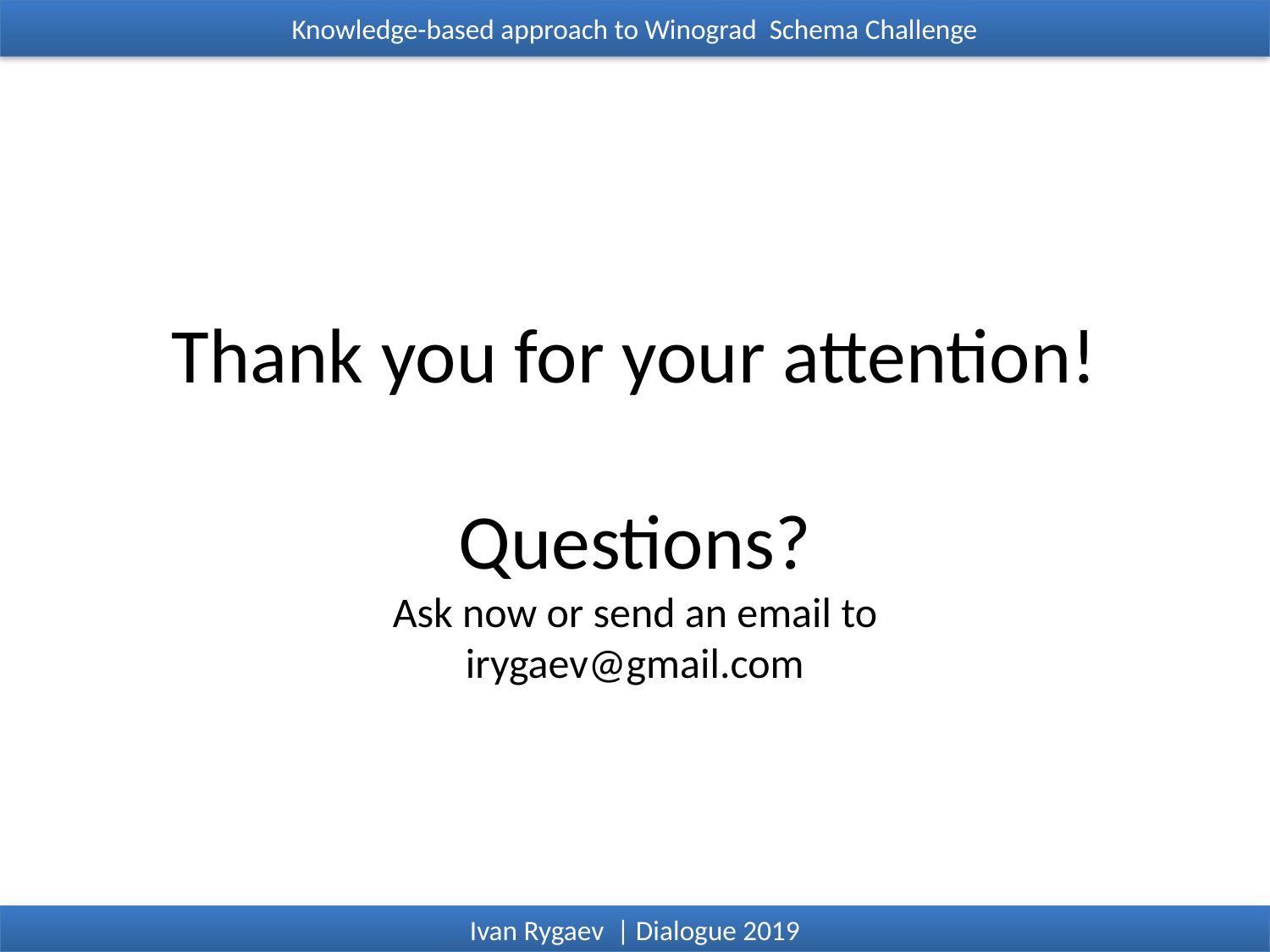

Knowledge-based approach to Winograd  Schema Challenge
# Thank you for your attention! Questions? Ask now or send an email to irygaev@gmail.com
Ivan Rygaev  | Dialogue 2019